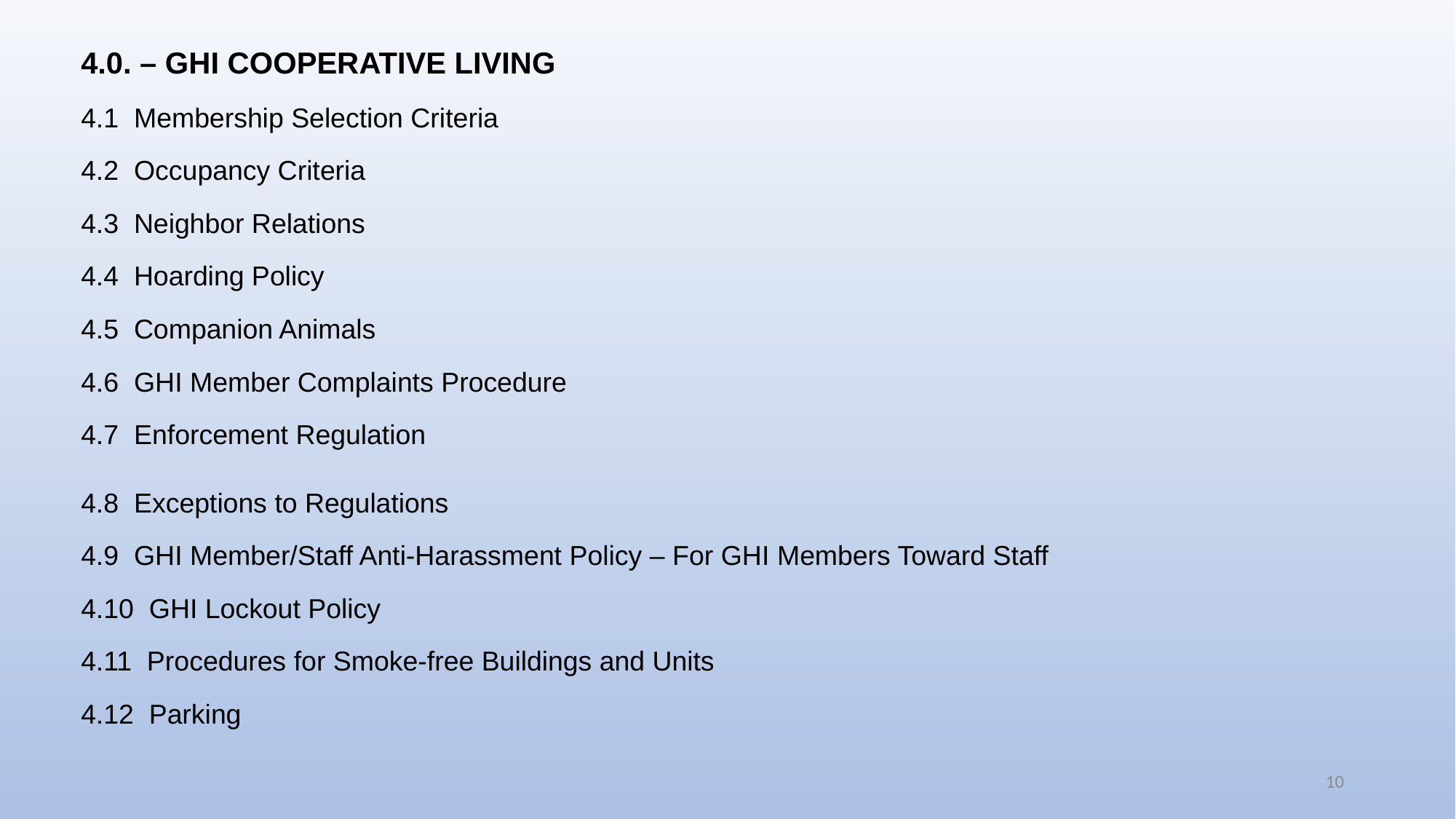

4.0. – GHI COOPERATIVE LIVING
4.1  Membership Selection Criteria
4.2  Occupancy Criteria
4.3  Neighbor Relations
4.4  Hoarding Policy
4.5  Companion Animals
4.6  GHI Member Complaints Procedure
4.7  Enforcement Regulation

4.8  Exceptions to Regulations
4.9  GHI Member/Staff Anti-Harassment Policy – For GHI Members Toward Staff
4.10  GHI Lockout Policy
4.11  Procedures for Smoke-free Buildings and Units
4.12  Parking
10